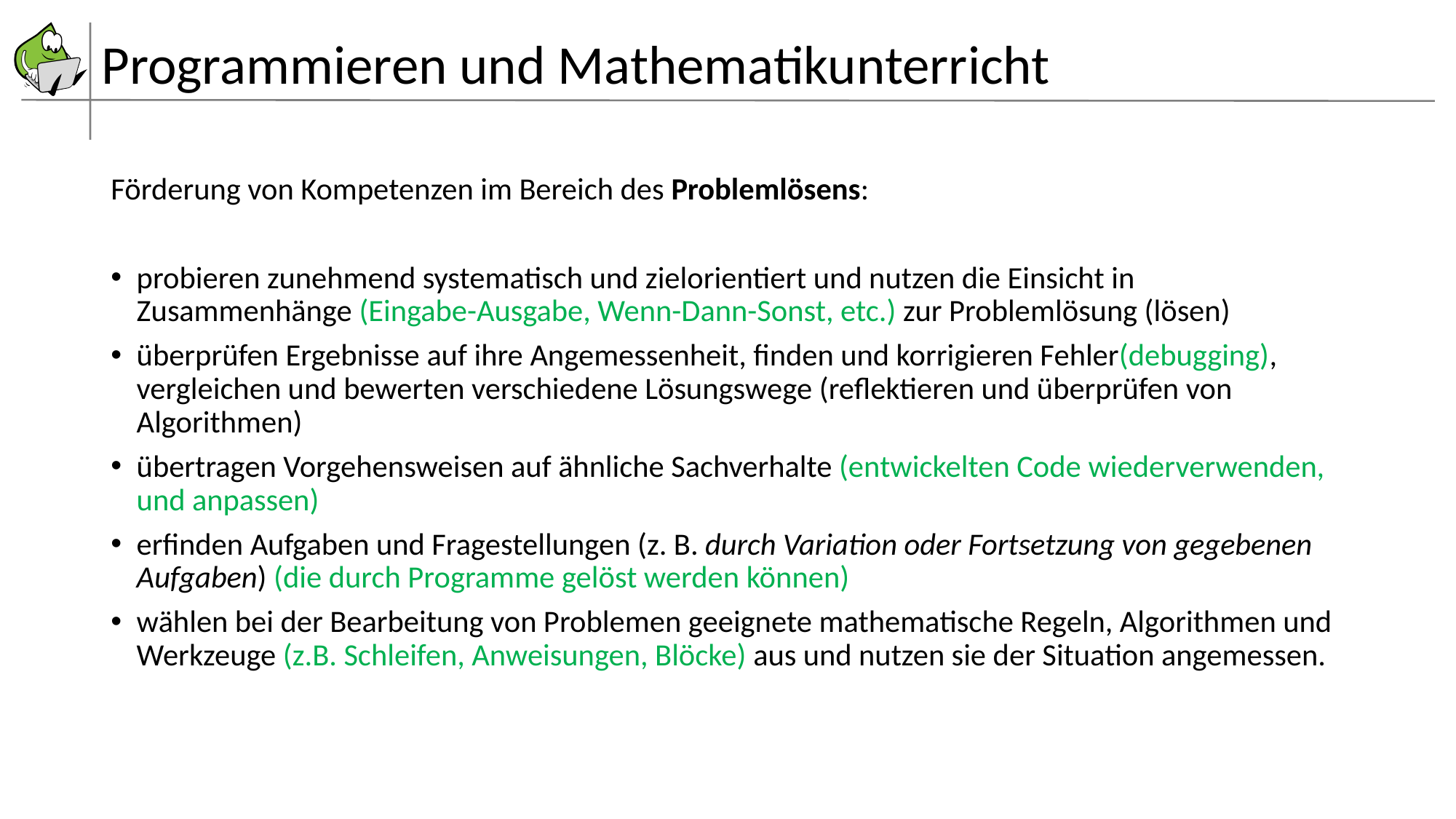

# Programmieren und Mathematikunterricht
Förderung von Kompetenzen im Bereich des Problemlösens:

probieren zunehmend systematisch und zielorientiert und nutzen die Einsicht in Zusammenhänge (Eingabe-Ausgabe, Wenn-Dann-Sonst, etc.) zur Problemlösung (lösen)
überprüfen Ergebnisse auf ihre Angemessenheit, finden und korrigieren Fehler(debugging), vergleichen und bewerten verschiedene Lösungswege (reflektieren und überprüfen von Algorithmen)
übertragen Vorgehensweisen auf ähnliche Sachverhalte (entwickelten Code wiederverwenden, und anpassen)
erfinden Aufgaben und Fragestellungen (z. B. durch Variation oder Fortsetzung von gegebenen Aufgaben) (die durch Programme gelöst werden können)
wählen bei der Bearbeitung von Problemen geeignete mathematische Regeln, Algorithmen und Werkzeuge (z.B. Schleifen, Anweisungen, Blöcke) aus und nutzen sie der Situation angemessen.